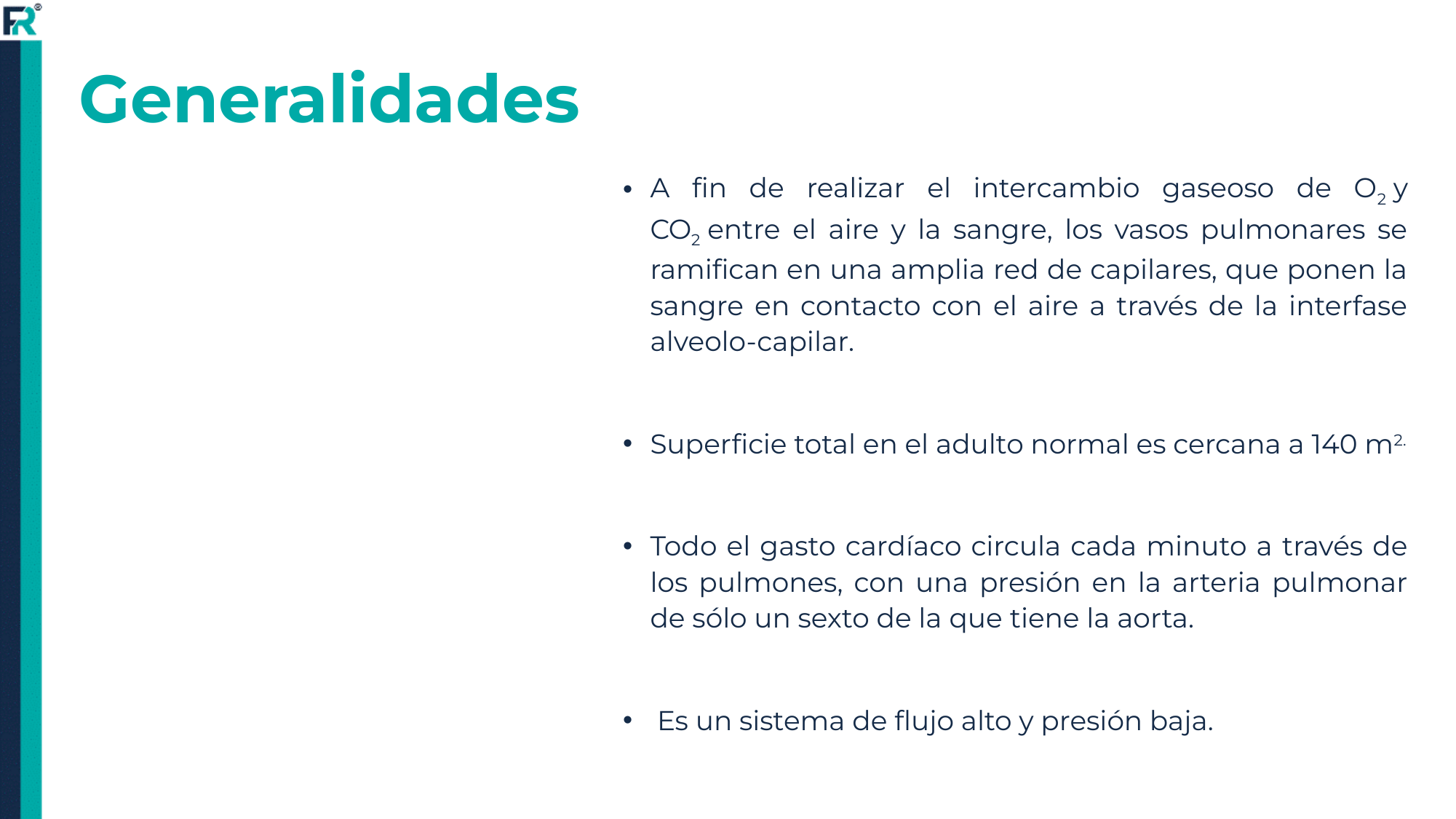

# Generalidades
A fin de realizar el intercambio gaseoso de O2 y CO2 entre el aire y la sangre, los vasos pulmonares se ramifican en una amplia red de capilares, que ponen la sangre en contacto con el aire a través de la interfase alveolo-capilar.

Superficie total en el adulto normal es cercana a 140 m2.

Todo el gasto cardíaco circula cada minuto a través de los pulmones, con una presión en la arteria pulmonar de sólo un sexto de la que tiene la aorta.

 Es un sistema de flujo alto y presión baja.